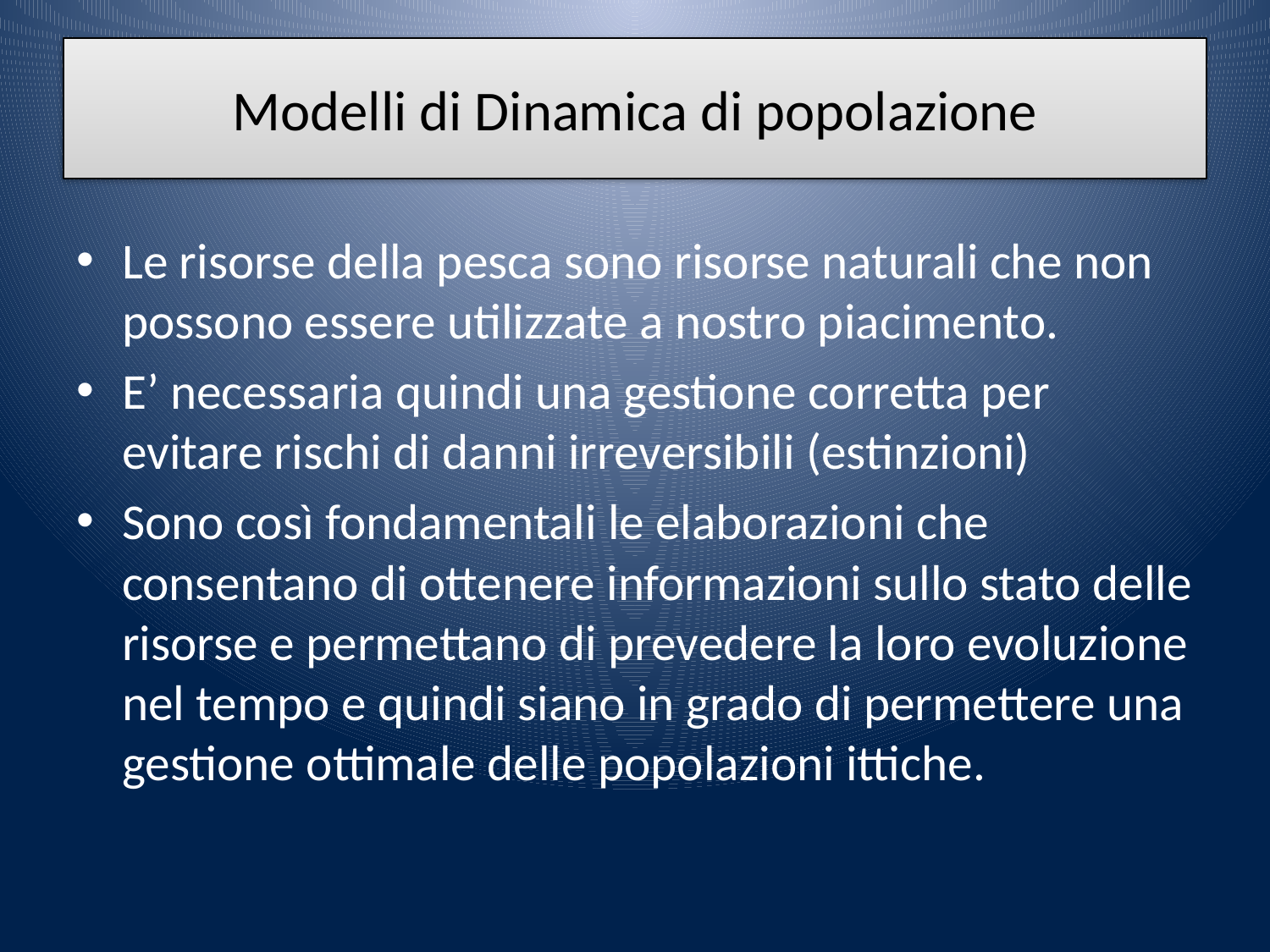

# Modelli di Dinamica di popolazione
Le risorse della pesca sono risorse naturali che non possono essere utilizzate a nostro piacimento.
E’ necessaria quindi una gestione corretta per evitare rischi di danni irreversibili (estinzioni)
Sono così fondamentali le elaborazioni che consentano di ottenere informazioni sullo stato delle risorse e permettano di prevedere la loro evoluzione nel tempo e quindi siano in grado di permettere una gestione ottimale delle popolazioni ittiche.